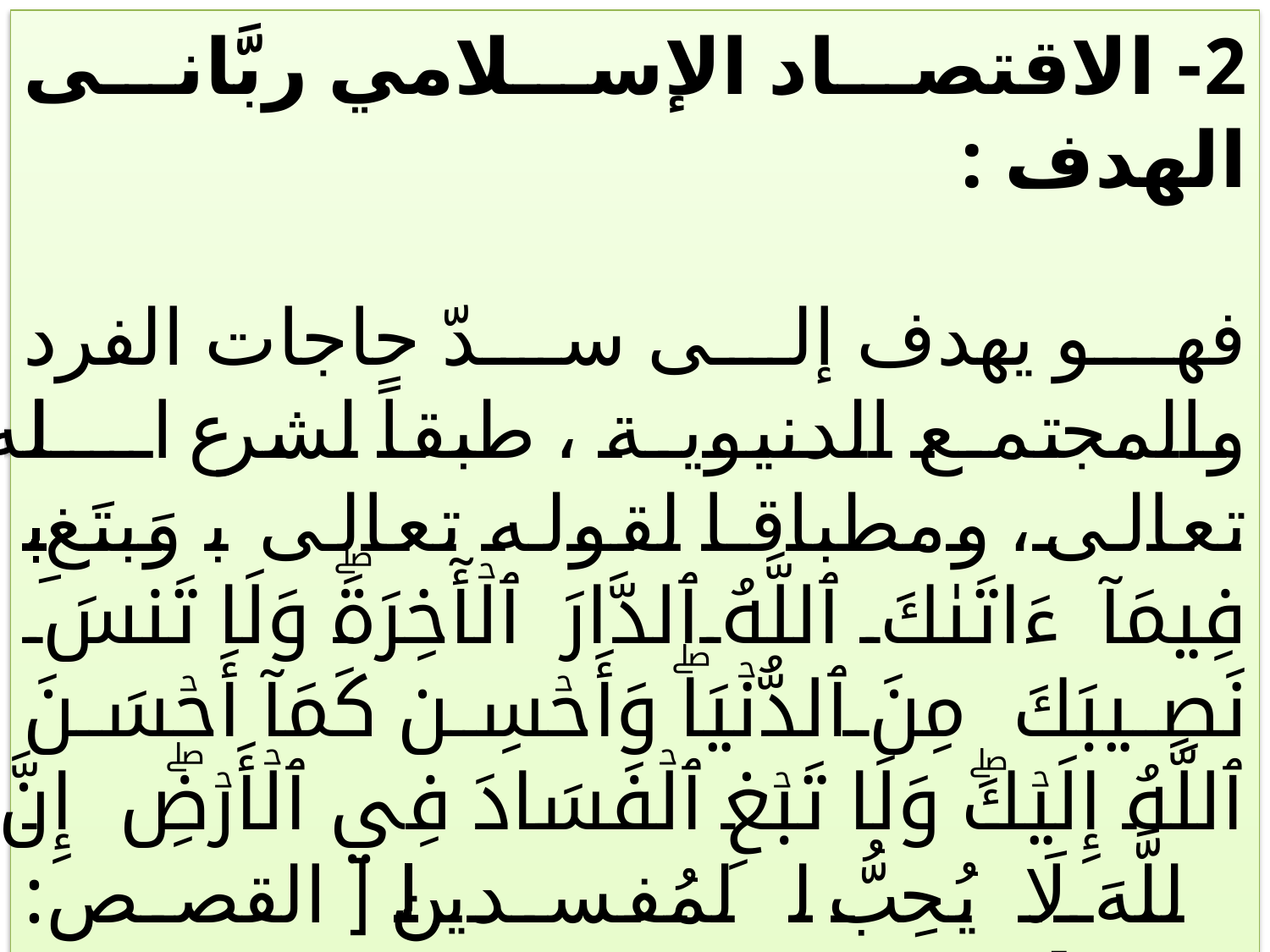

2- الاقتصاد الإسلامي ربَّانى الهدف :

فهو يهدف إلى سدّ حاجات الفرد والمجتمع الدنيوية ، طبقاً لشرع الله تعالى، ومطباقا لقوله تعالى ﴿وَٱبۡتَغِ فِيمَآ ءَاتَىٰكَ ٱللَّهُ ٱلدَّارَ ٱلۡأٓخِرَةَۖ وَلَا تَنسَ نَصِيبَكَ مِنَ ٱلدُّنۡيَاۖ وَأَحۡسِن كَمَآ أَحۡسَنَ ٱللَّهُ إِلَيۡكَۖ وَلَا تَبۡغِ ٱلۡفَسَادَ فِي ٱلۡأَرۡضِۖ إِنَّ ٱللَّهَ لَا يُحِبُّ ٱلۡمُفسدين ﴾ [ القصص: ٧٧ ]، فهدف المسلم وهو يمارس التجارة عبادة الله تعالى. وكل المذاهب الاقتصادية الأخرى أهدافها مادية بحتة، وإن كان بينها اختلاف.